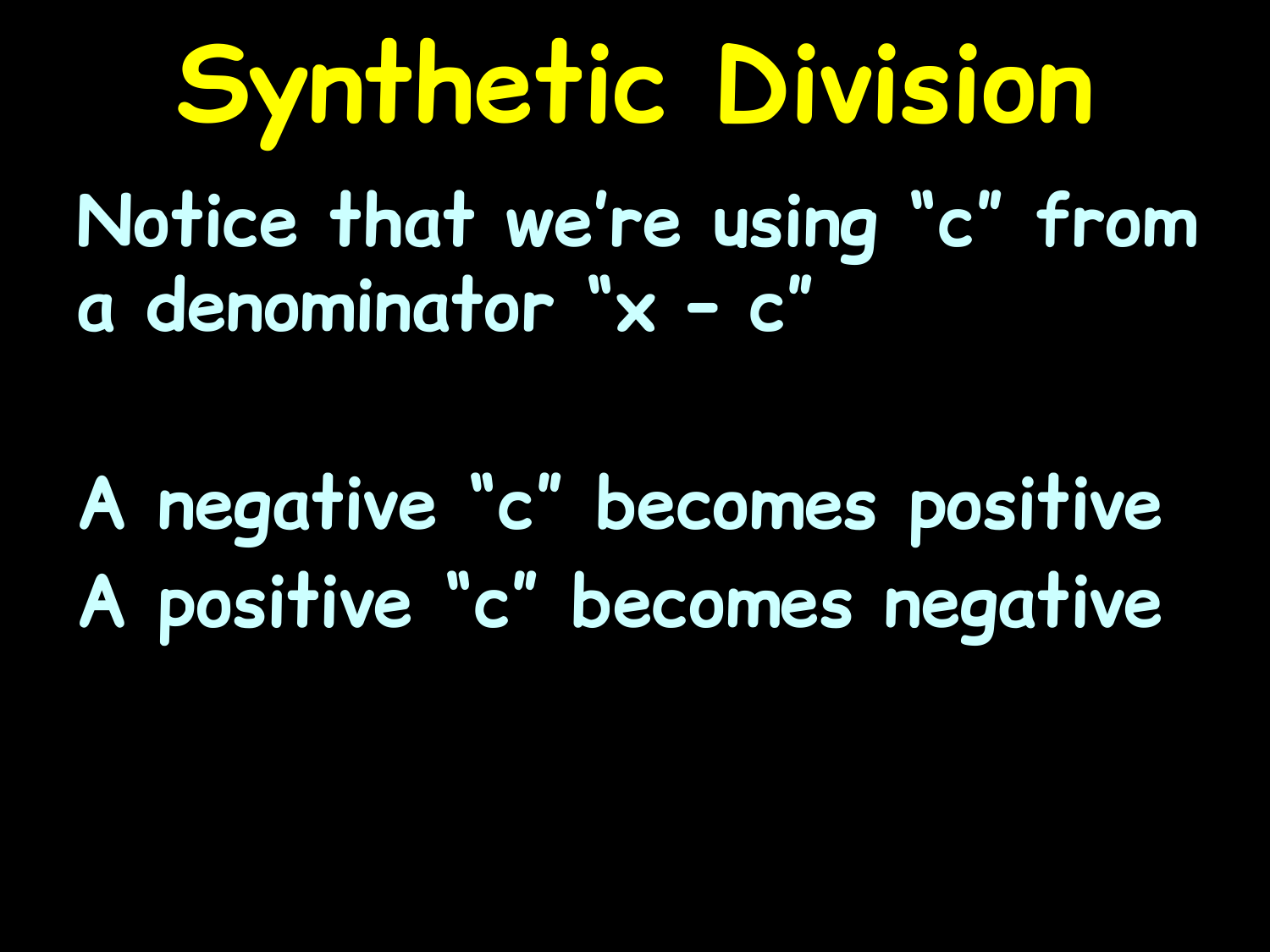

# Synthetic Division
Notice that we’re using “c” from a denominator “x – c”

A negative “c” becomes positive
A positive “c” becomes negative